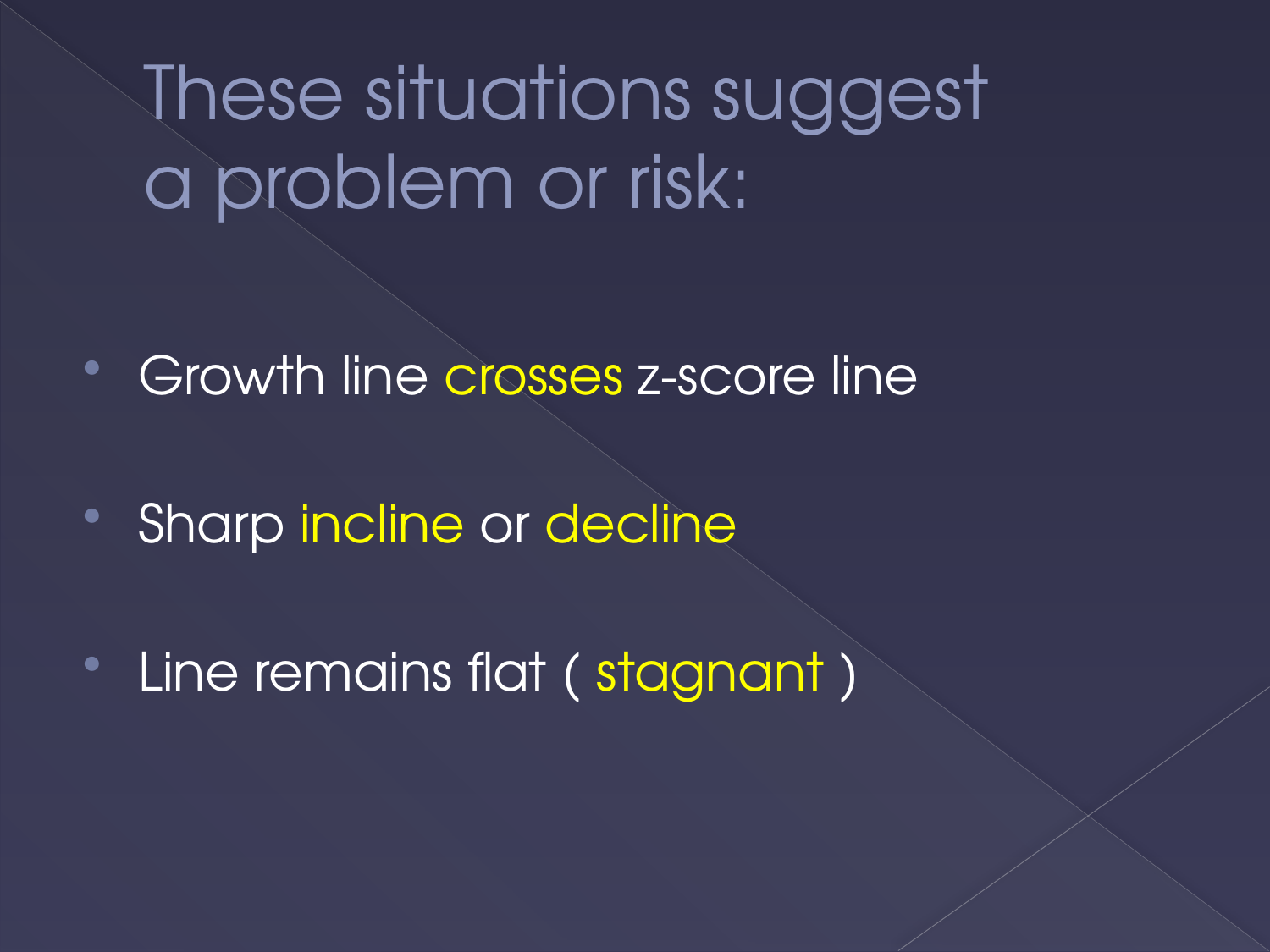

# These situations suggest a problem or risk:

Growth line crosses z-score line

Sharp incline or decline

Line remains flat ( stagnant )